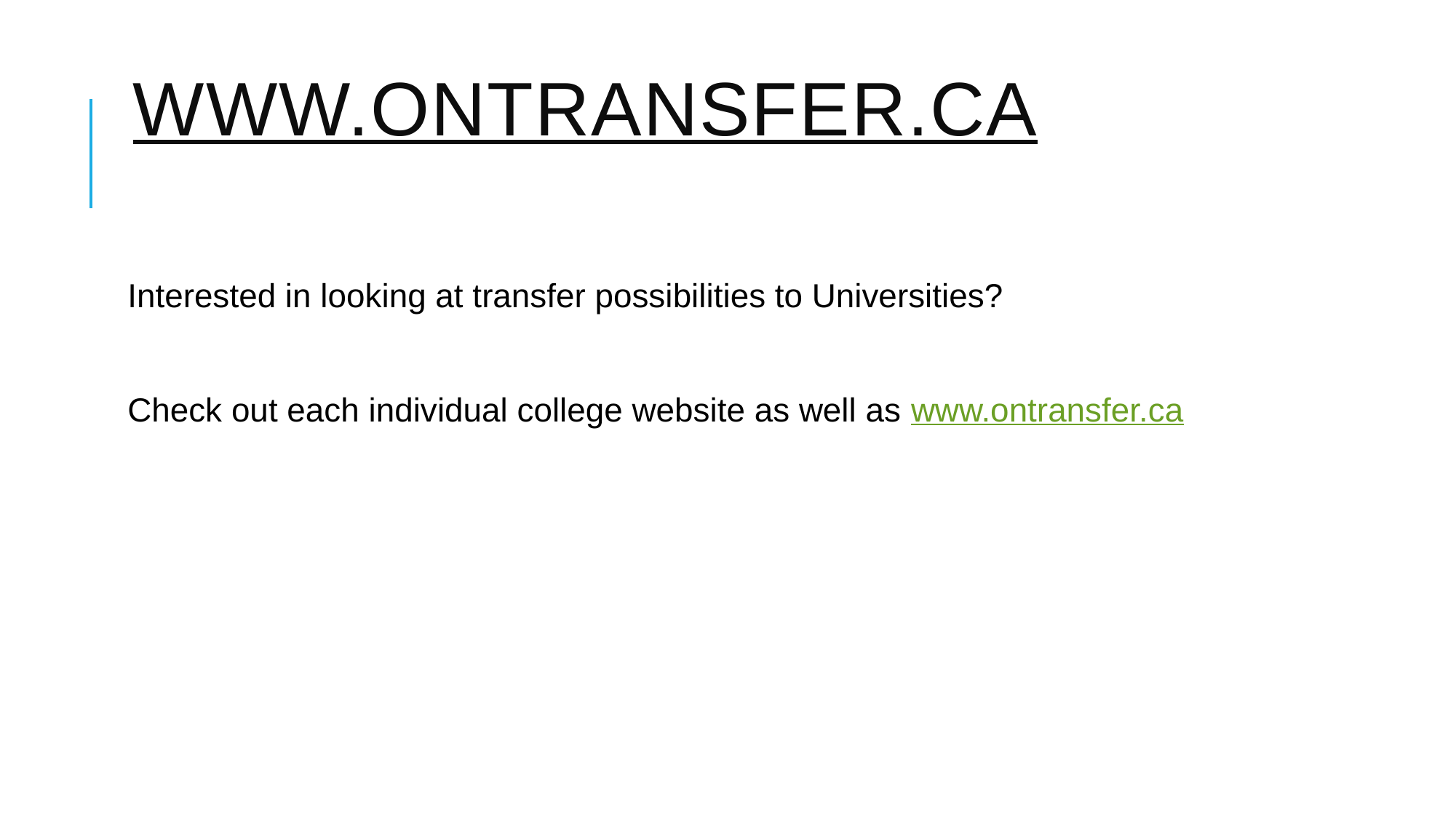

# www.ontransfer.ca
Interested in looking at transfer possibilities to Universities?

Check out each individual college website as well as www.ontransfer.ca